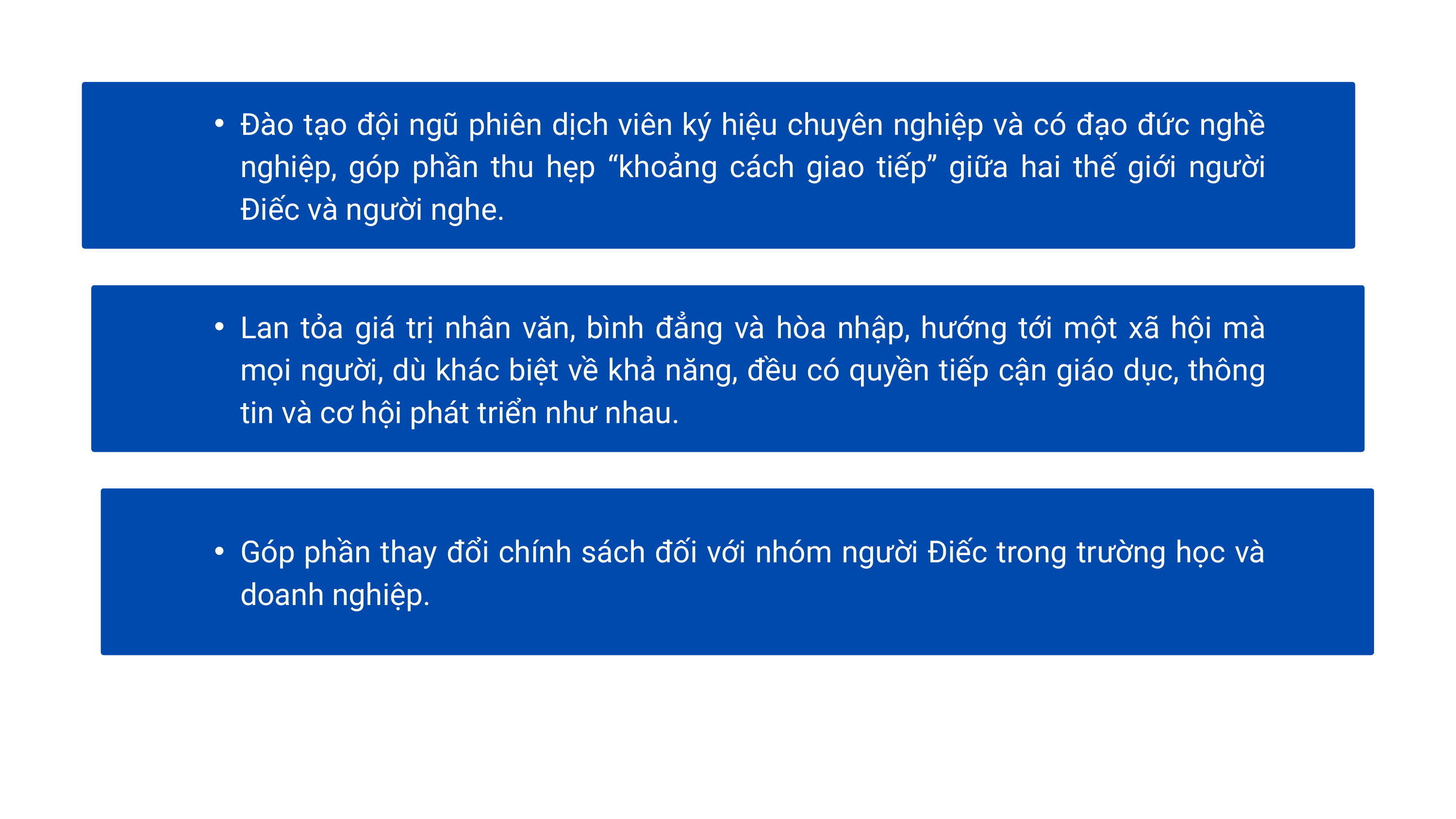

Đào tạo đội ngũ phiên dịch viên ký hiệu chuyên nghiệp và có đạo đức nghề nghiệp, góp phần thu hẹp “khoảng cách giao tiếp” giữa hai thế giới người Điếc và người nghe.

Lan tỏa giá trị nhân văn, bình đẳng và hòa nhập, hướng tới một xã hội mà mọi người, dù khác biệt về khả năng, đều có quyền tiếp cận giáo dục, thông tin và cơ hội phát triển như nhau.

Góp phần thay đổi chính sách đối với nhóm người Điếc trong trường học và doanh nghiệp.